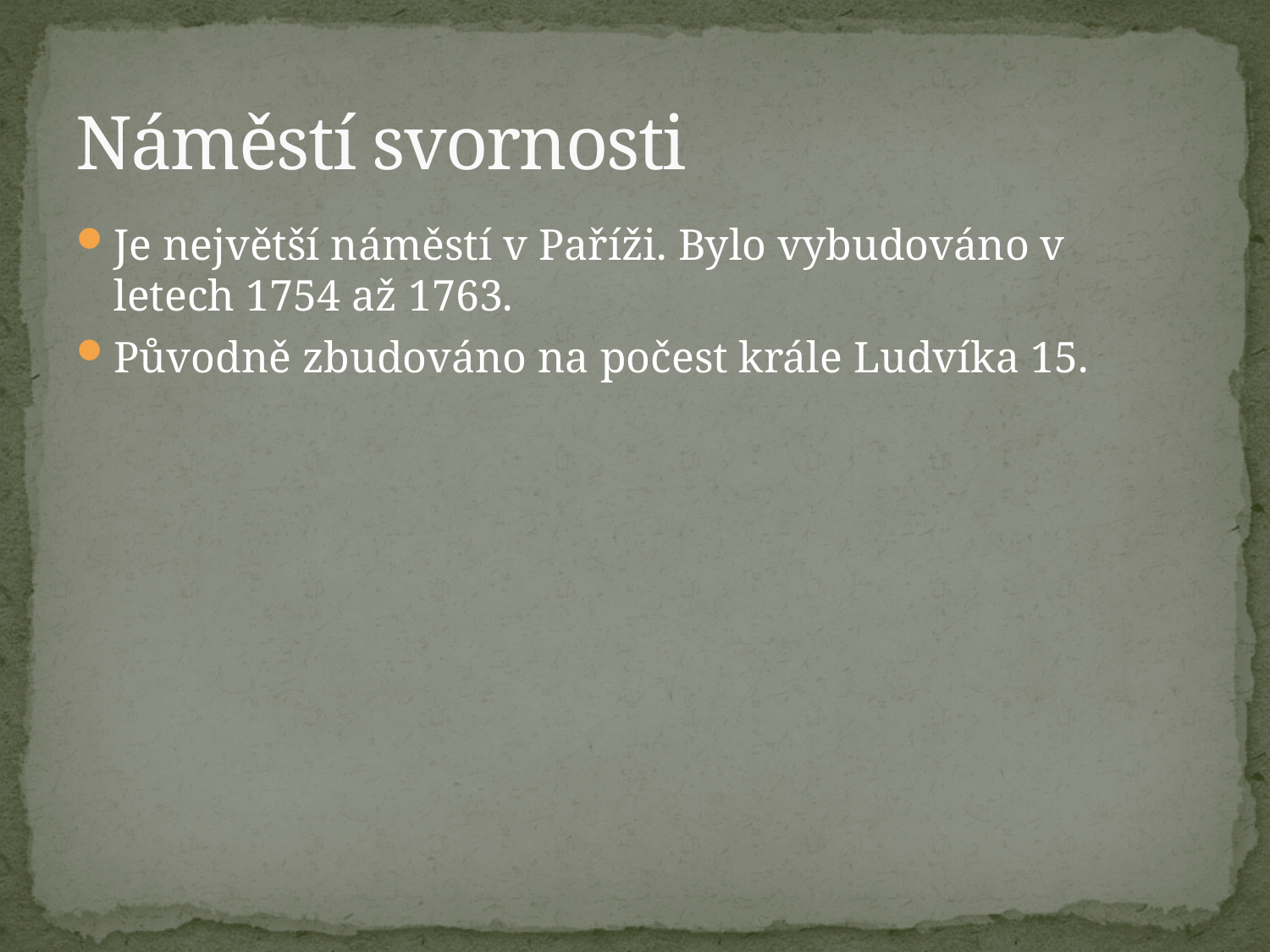

# Náměstí svornosti
Je největší náměstí v Paříži. Bylo vybudováno v letech 1754 až 1763.
Původně zbudováno na počest krále Ludvíka 15.